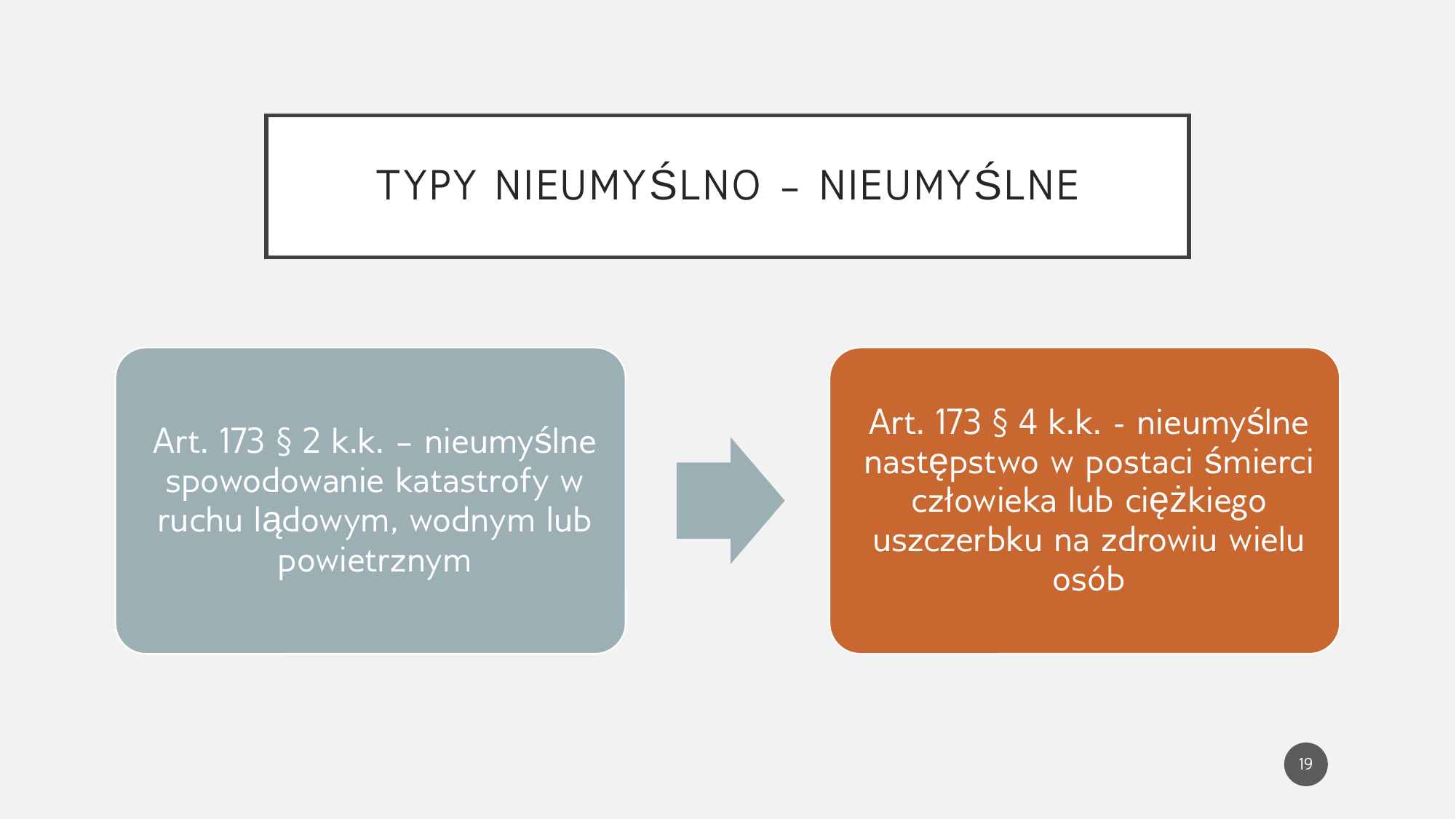

# Typy nieumyślno – nieumyślne
Art. 173 § 2 k.k. – nieumyślne spowodowanie katastrofy w ruchu lądowym, wodnym lub powietrznym

Art. 173 § 4 k.k. - nieumyślne następstwo w postaci śmierci człowieka lub ciężkiego uszczerbku na zdrowiu wielu osób
19